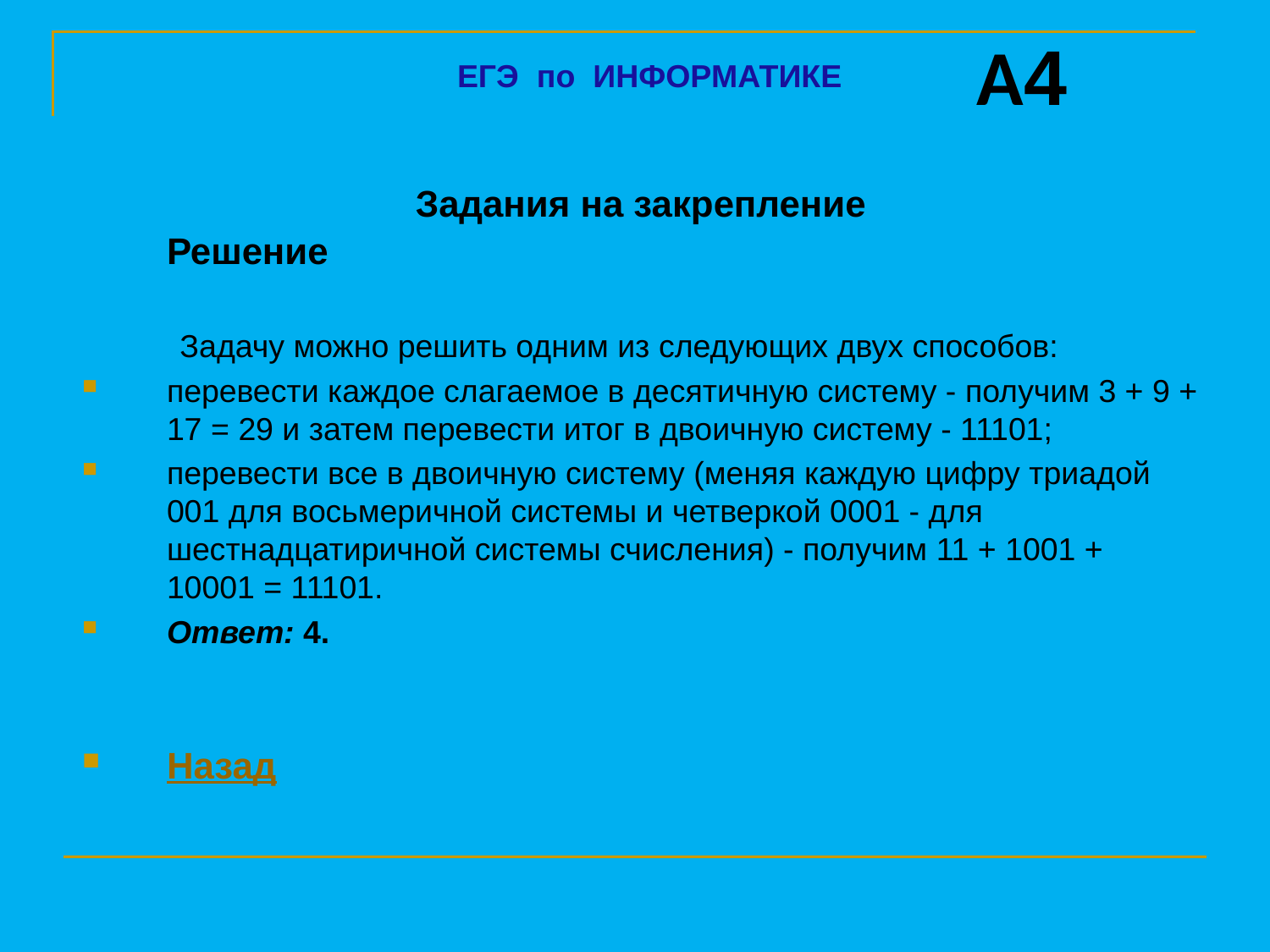

A4
ЕГЭ  по  ИНФОРМАТИКЕ
Задания на закрепление
	Решение

           Задачу можно решить одним из следующих двух способов:
перевести каждое слагаемое в десятичную систему - получим 3 + 9 + 17 = 29 и затем перевести итог в двоичную систему - 11101;
перевести все в двоичную систему (меняя каждую цифру триадой 001 для восьмеричной системы и четверкой 0001 - для шестнадцатиричной системы счисления) - получим 11 + 1001 + 10001 = 11101.
Ответ: 4.

Назад